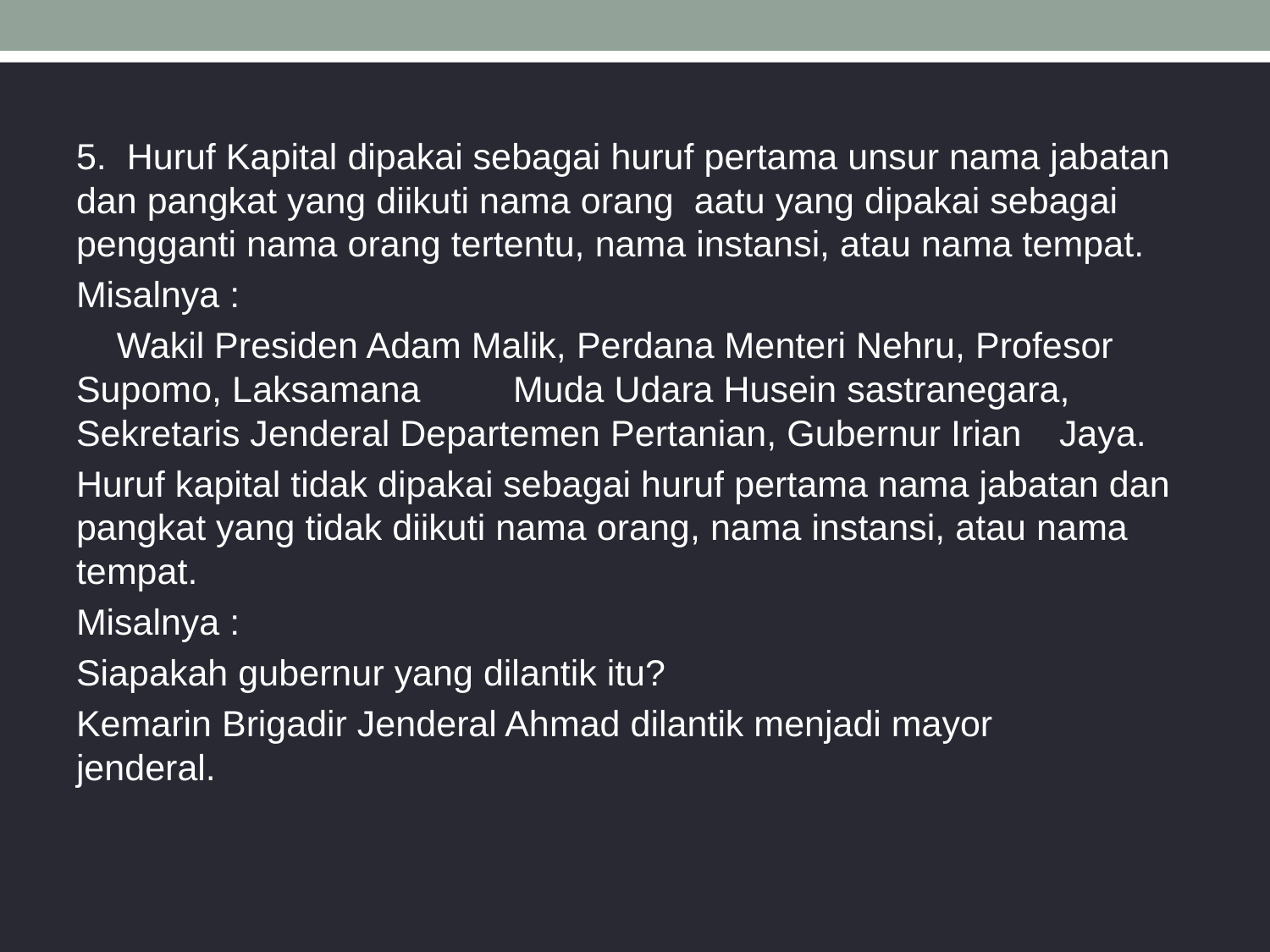

5.  Huruf Kapital dipakai sebagai huruf pertama unsur nama jabatan dan pangkat yang diikuti nama orang  aatu yang dipakai sebagai pengganti nama orang tertentu, nama instansi, atau nama tempat.
Misalnya :
    Wakil Presiden Adam Malik, Perdana Menteri Nehru, Profesor  	Supomo, Laksamana 	Muda Udara Husein sastranegara, 	Sekretaris Jenderal Departemen Pertanian, Gubernur Irian 	Jaya.
Huruf kapital tidak dipakai sebagai huruf pertama nama jabatan dan pangkat yang tidak diikuti nama orang, nama instansi, atau nama tempat.
Misalnya :
Siapakah gubernur yang dilantik itu?
Kemarin Brigadir Jenderal Ahmad dilantik menjadi mayor  	jenderal.